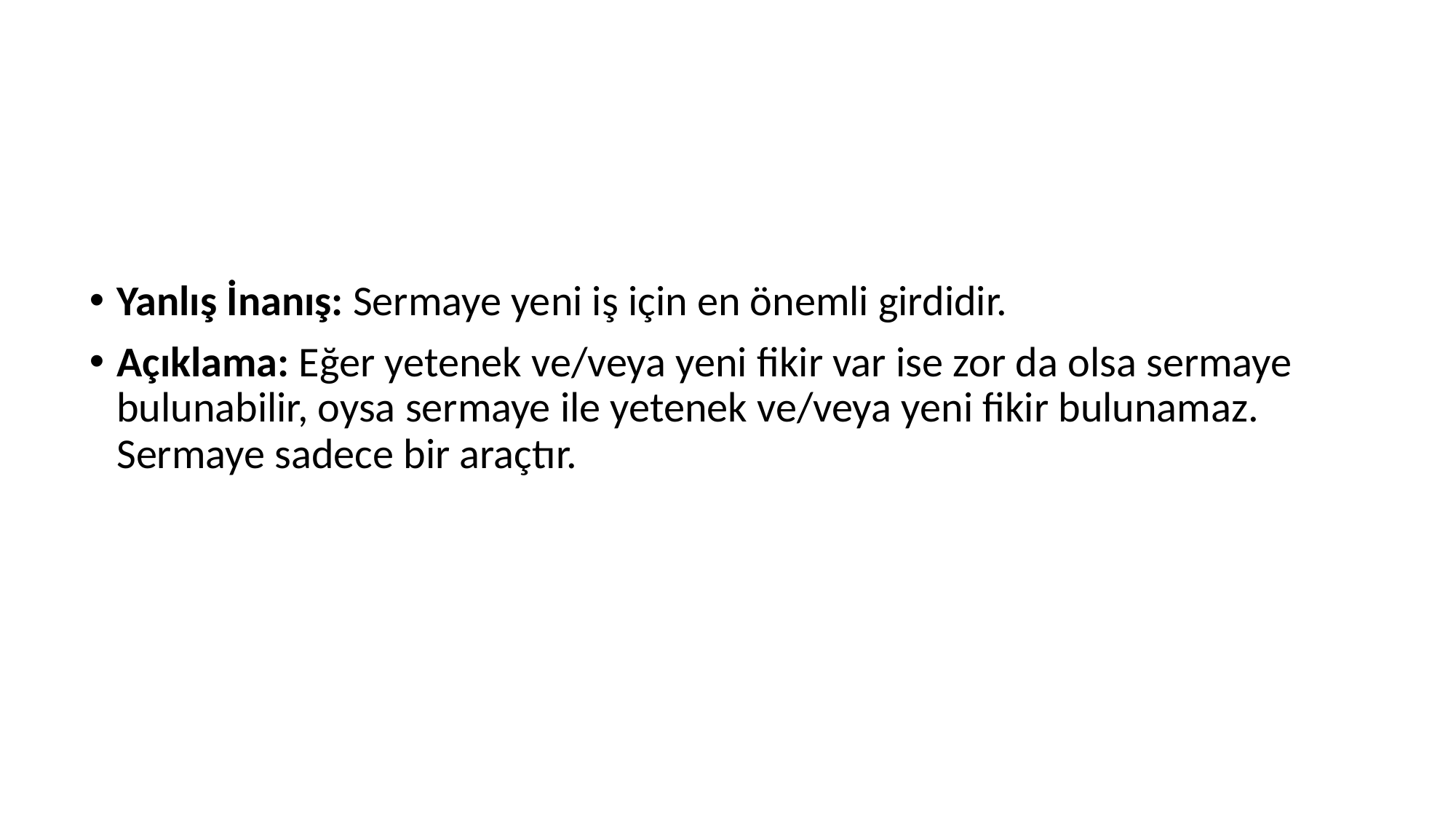

Yanlış İnanış: Sermaye yeni iş için en önemli girdidir.
Açıklama: Eğer yetenek ve/veya yeni fikir var ise zor da olsa sermaye bulunabilir, oysa sermaye ile yetenek ve/veya yeni fikir bulunamaz. Sermaye sadece bir araçtır.